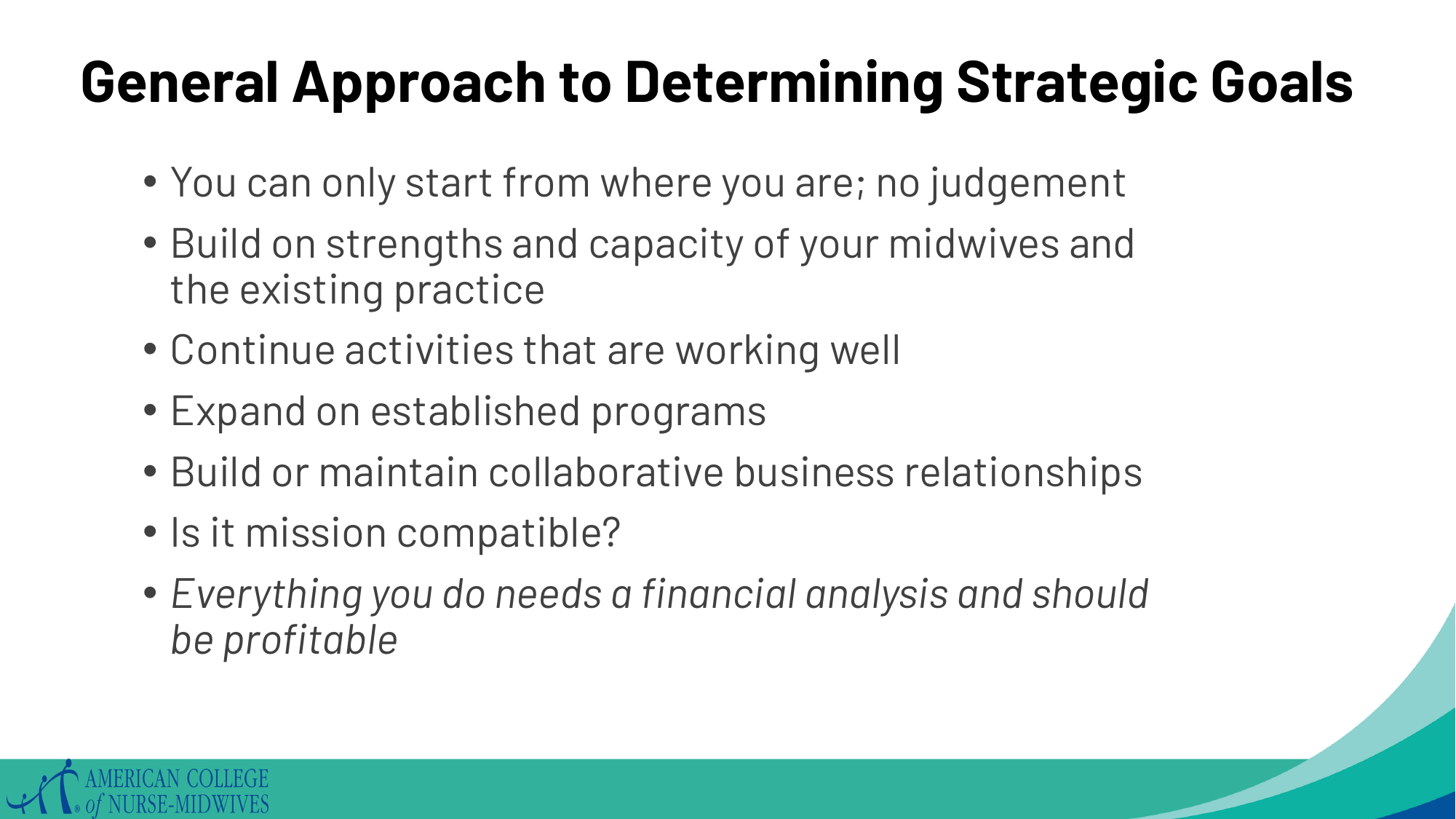

# General Approach to Determining Strategic Goals
You can only start from where you are; no judgement
Build on strengths and capacity of your midwives and the existing practice
Continue activities that are working well
Expand on established programs
Build or maintain collaborative business relationships
Is it mission compatible?
Everything you do needs a financial analysis and should be profitable